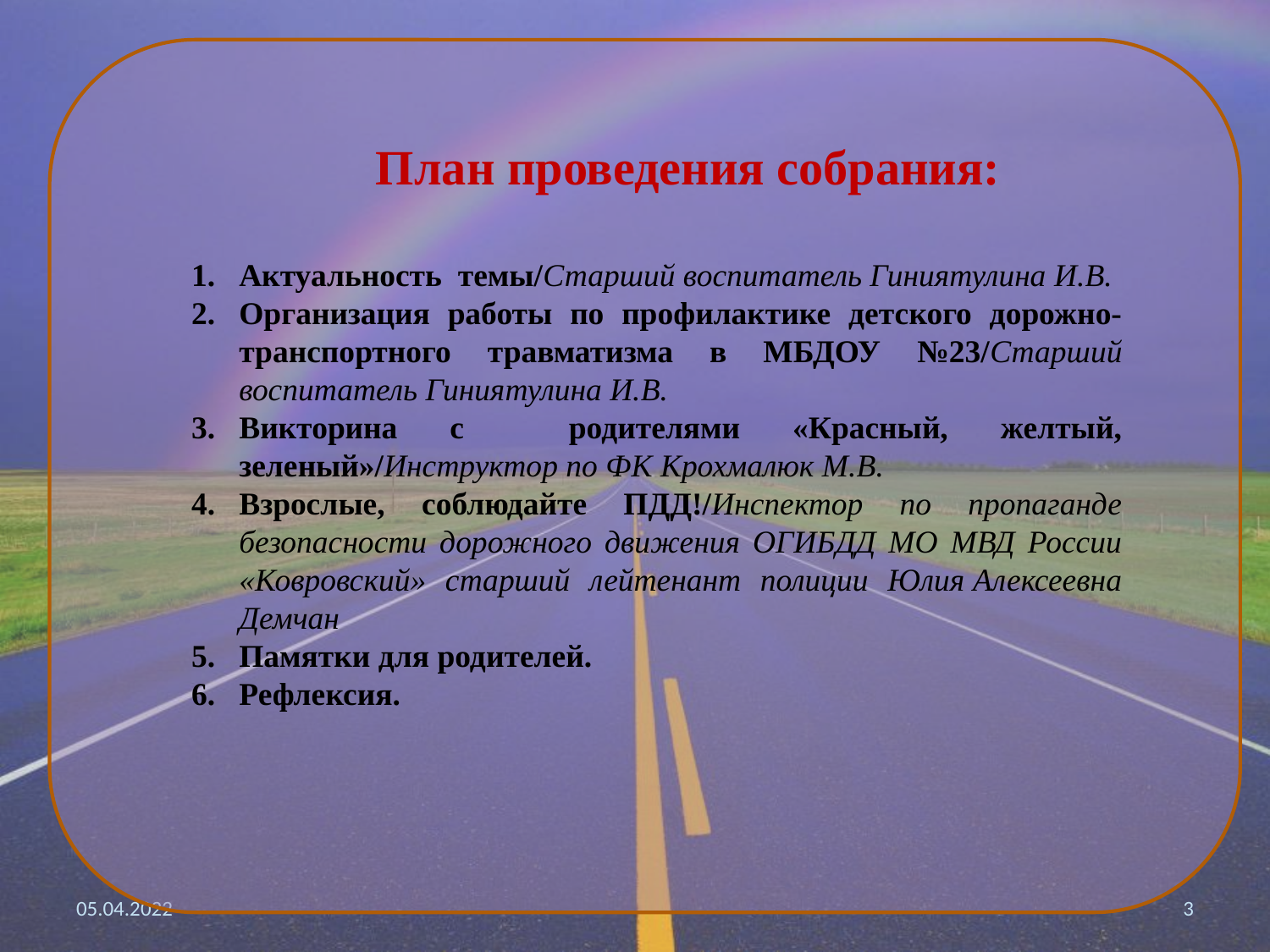

План проведения собрания:

Актуальность  темы/Старший воспитатель Гиниятулина И.В.
Организация работы по профилактике детского дорожно-транспортного травматизма в МБДОУ №23/Старший воспитатель Гиниятулина И.В.
Викторина с  родителями «Красный, желтый, зеленый»/Инструктор по ФК Крохмалюк М.В.
Взрослые, соблюдайте ПДД!/Инспектор по пропаганде безопасности дорожного движения ОГИБДД МО МВД России «Ковровский» старший лейтенант полиции Юлия Алексеевна Демчан
Памятки для родителей.
Рефлексия.

05.04.2022
3